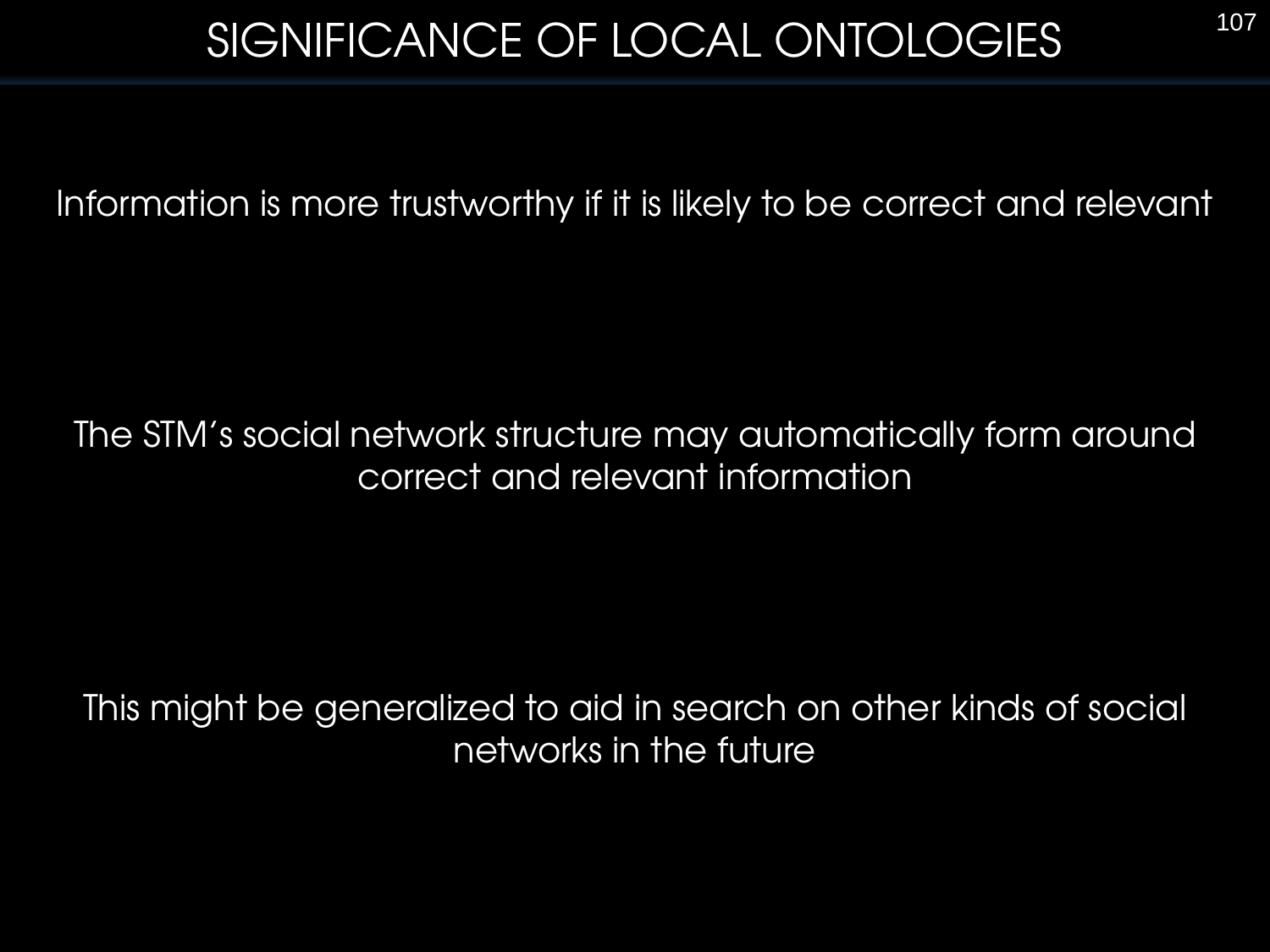

Significance of Local Ontologies
107
Information is more trustworthy if it is likely to be correct and relevant
The STM’s social network structure may automatically form around correct and relevant information
This might be generalized to aid in search on other kinds of social networks in the future